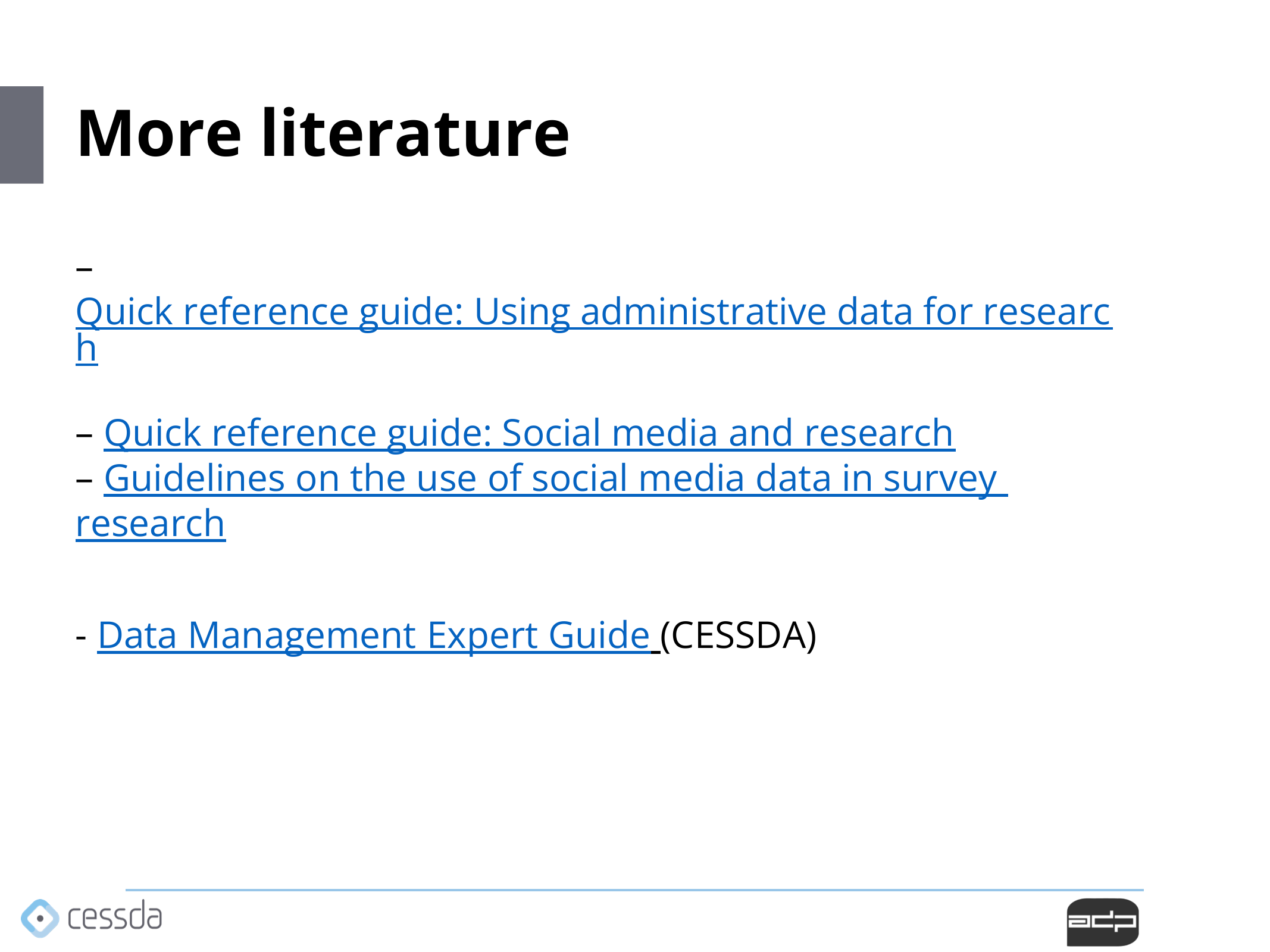

# More literature
– Quick reference guide: Using administrative data for research
– Quick reference guide: Social media and research
– Guidelines on the use of social media data in survey research

- Data Management Expert Guide (CESSDA)